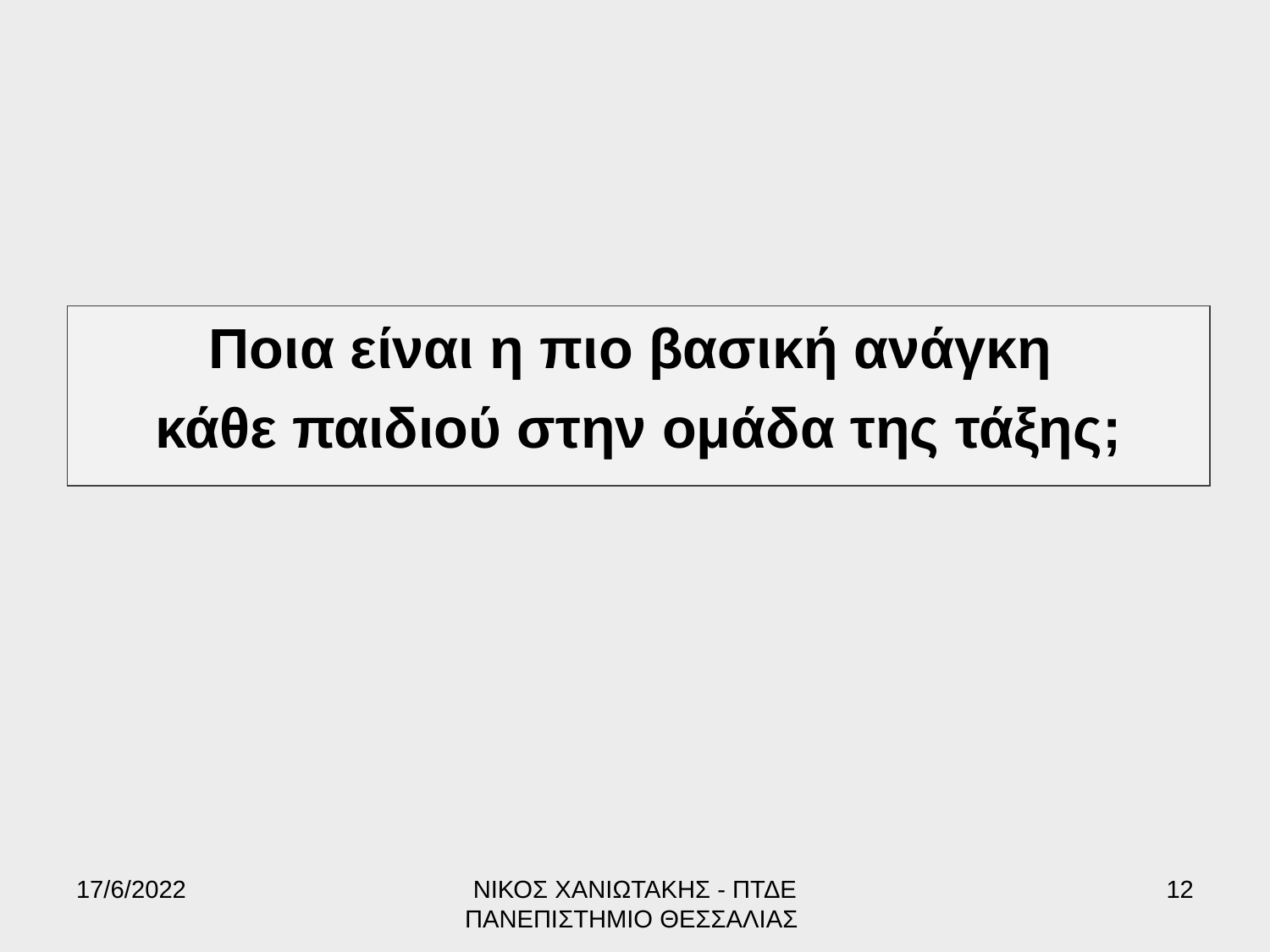

Ποια είναι η πιο βασική ανάγκη
κάθε παιδιού στην ομάδα της τάξης;
17/6/2022
ΝΙΚΟΣ ΧΑΝΙΩΤΑΚΗΣ - ΠΤΔΕ ΠΑΝΕΠΙΣΤΗΜΙΟ ΘΕΣΣΑΛΙΑΣ
12